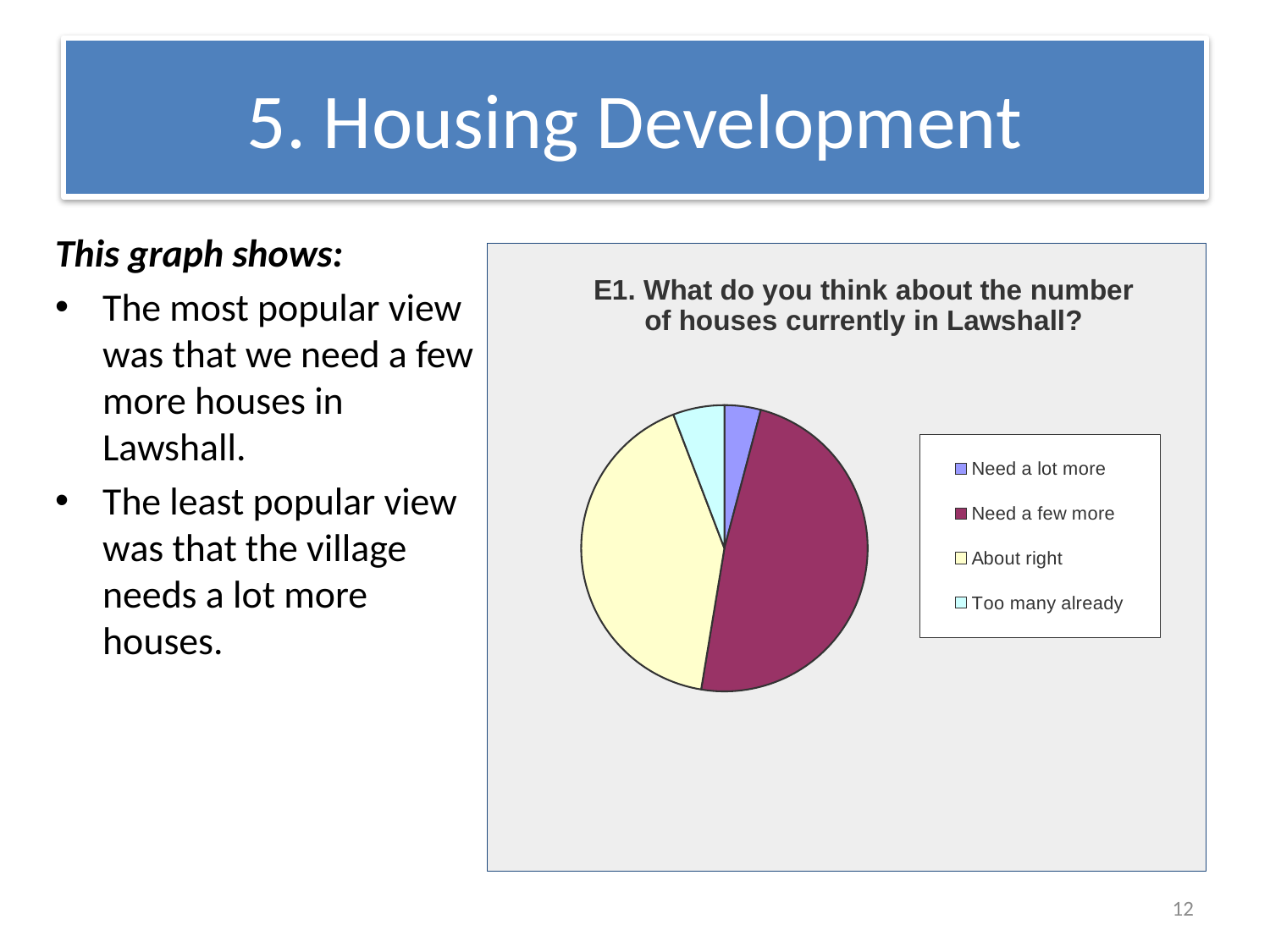

# 5. Housing Development
This graph shows:
The most popular view was that we need a few more houses in Lawshall.
The least popular view was that the village needs a lot more houses.

### Chart: E1. What do you think about the number of houses currently in Lawshall?

| Category |  |
|---|---|
| Need a lot more | 0.040999999999999995 |
| Need a few more | 0.485 |
| About right | 0.41600000000000004 |
| Too many already | 0.057999999999999996 |
12